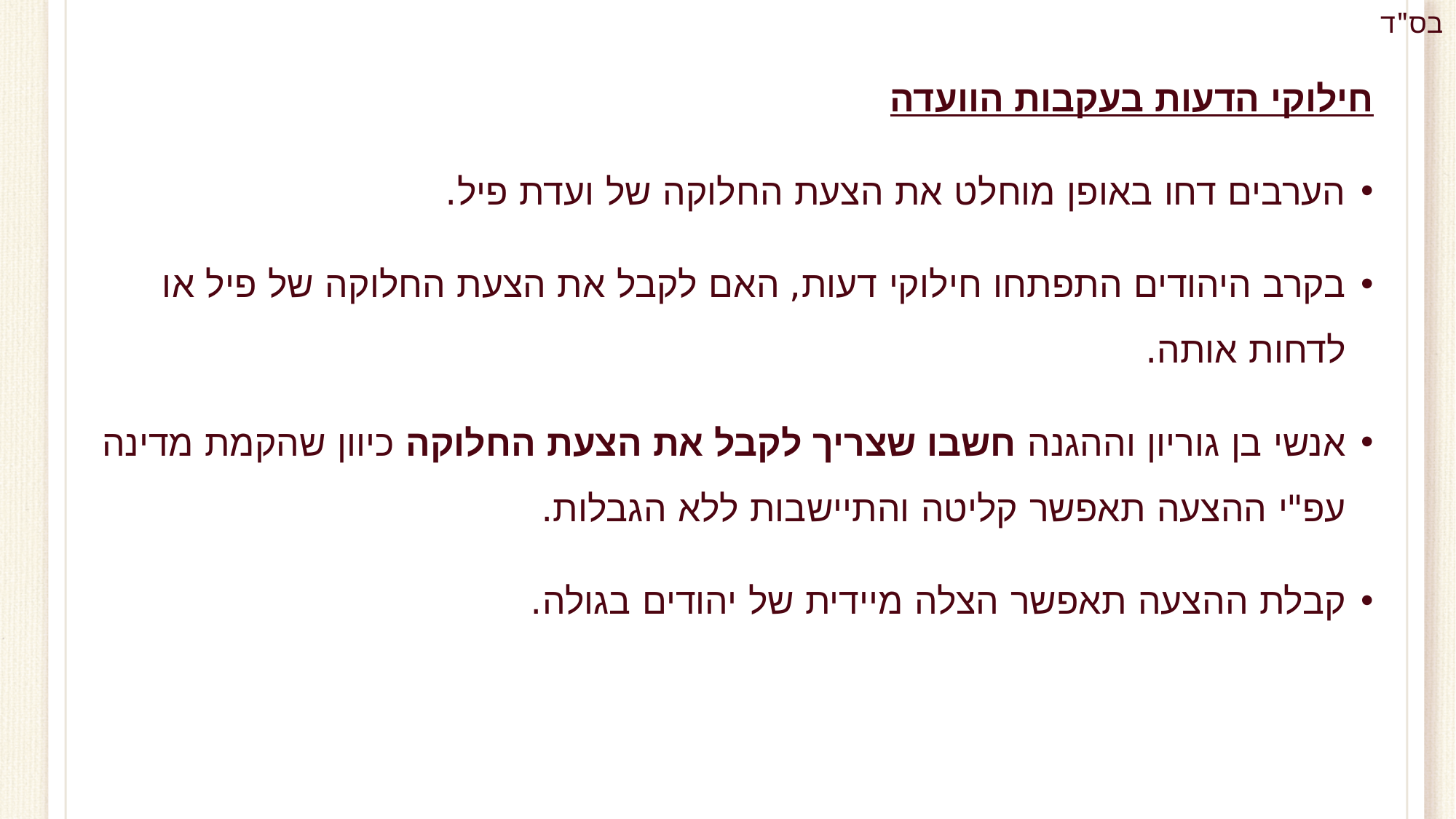

חילוקי הדעות בעקבות הוועדה
הערבים דחו באופן מוחלט את הצעת החלוקה של ועדת פיל.
בקרב היהודים התפתחו חילוקי דעות, האם לקבל את הצעת החלוקה של פיל או לדחות אותה.
אנשי בן גוריון וההגנה חשבו שצריך לקבל את הצעת החלוקה כיוון שהקמת מדינה עפ"י ההצעה תאפשר קליטה והתיישבות ללא הגבלות.
קבלת ההצעה תאפשר הצלה מיידית של יהודים בגולה.